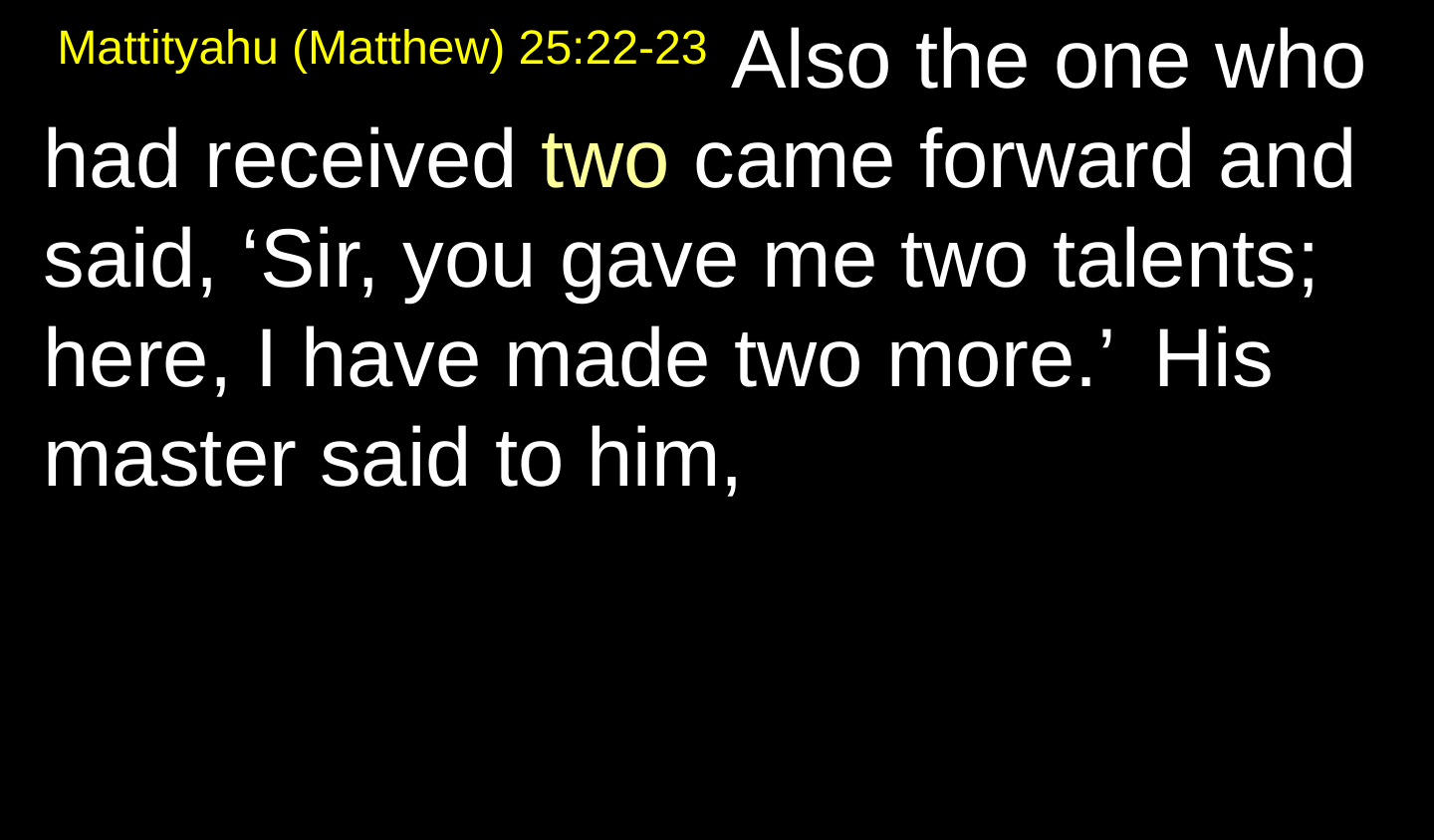

Mattityahu (Matthew) 25:22-23 Also the one who had received two came forward and said, ‘Sir, you gave me two talents; here, I have made two more.’  His master said to him,